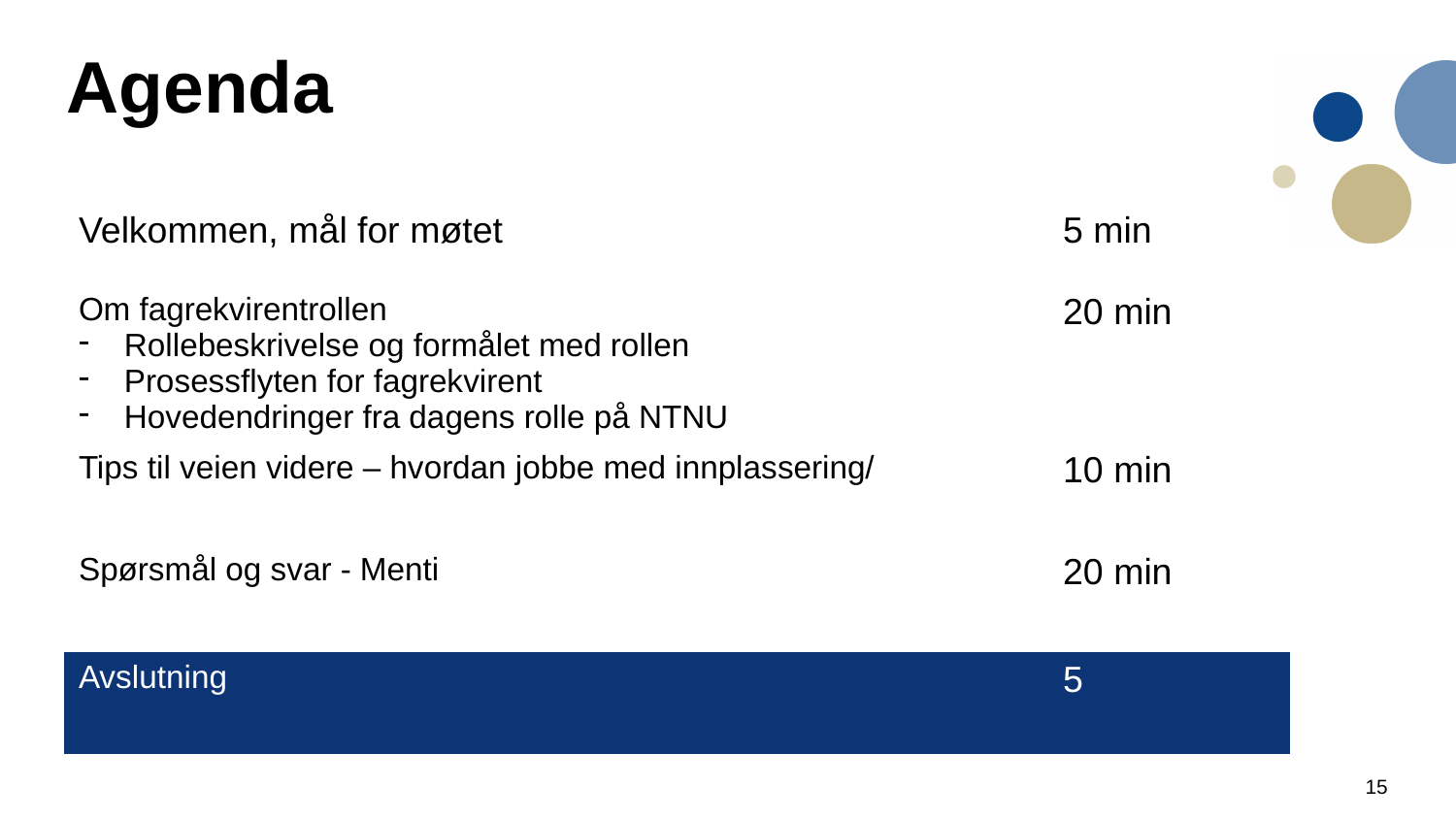

# Agenda
| Velkommen, mål for møtet | 5 min |
| --- | --- |
| Om fagrekvirentrollen Rollebeskrivelse og formålet med rollen Prosessflyten for fagrekvirent Hovedendringer fra dagens rolle på NTNU | 20 min |
| Tips til veien videre – hvordan jobbe med innplassering/ | 10 min |
| Spørsmål og svar - Menti | 20 min |
| Avslutning | 5 |